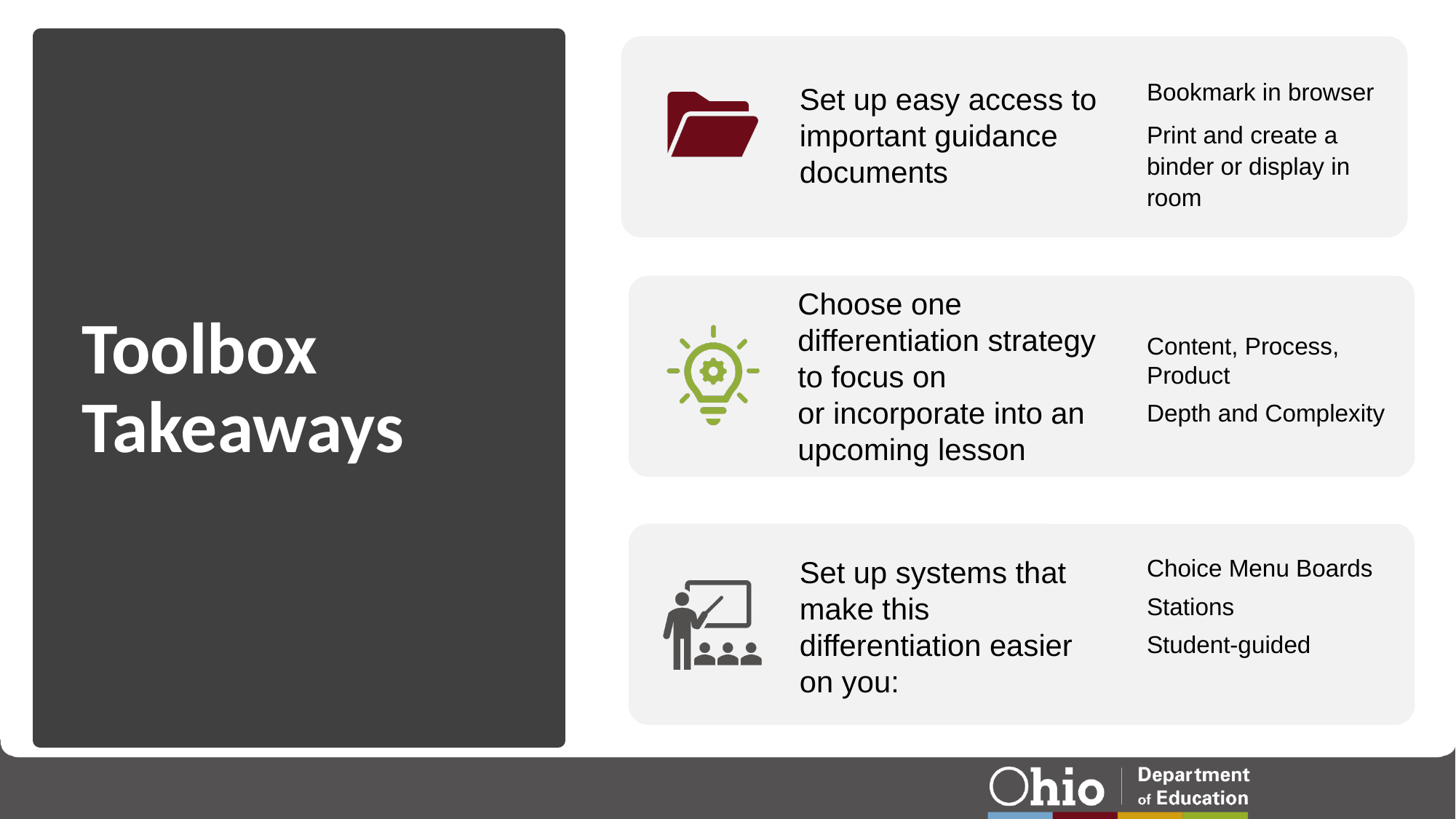

Bookmark in browser
Print and create a binder or display in room
Set up easy access to important guidance documents
# Toolbox Takeaways

Choose one differentiation strategy to focus on or incorporate into an upcoming lesson

Content, Process, Product
Depth and Complexity

Set up systems that make this differentiation easier on you:
Choice Menu Boards
Stations
Student-guided